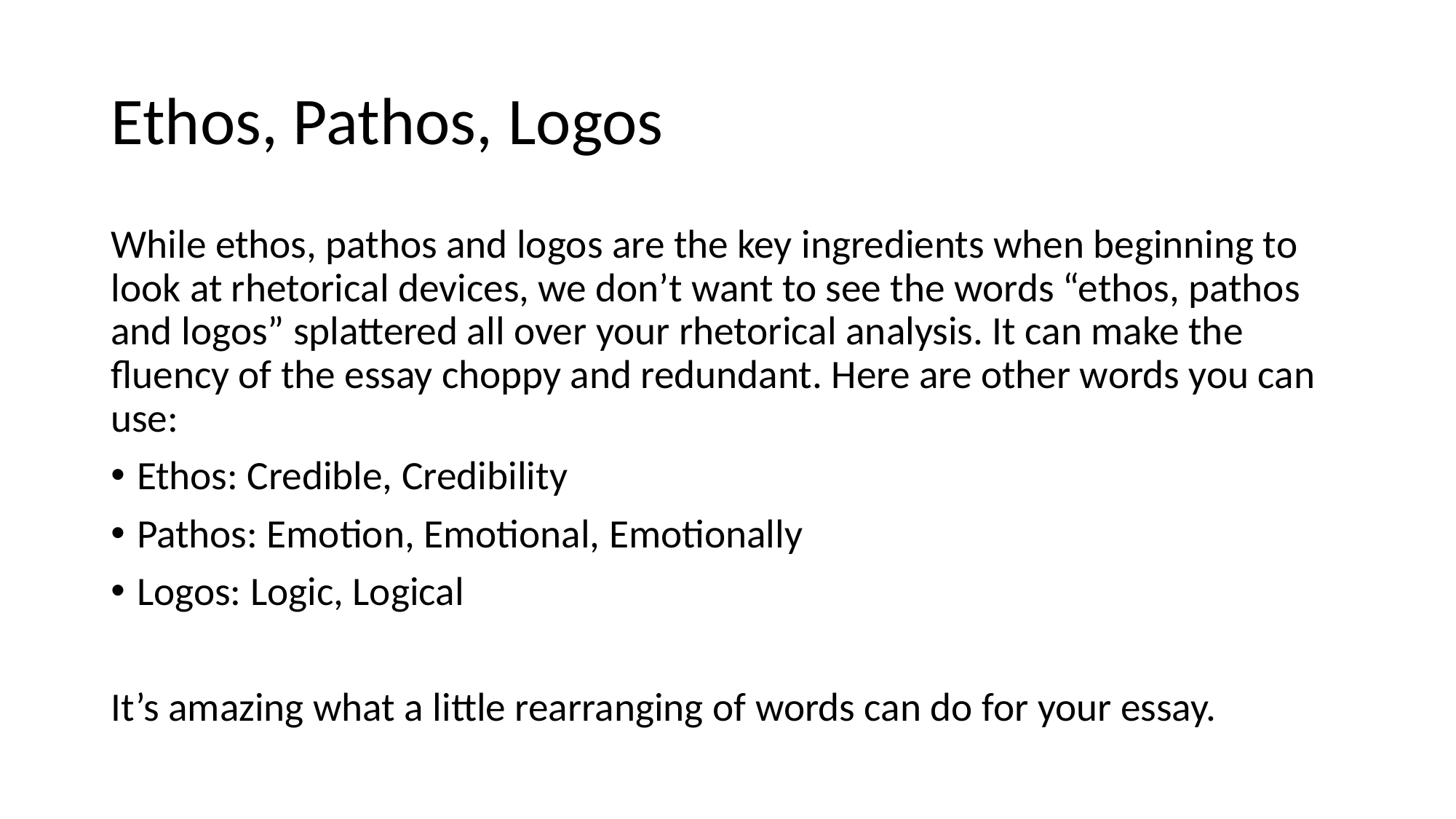

# Ethos, Pathos, Logos
While ethos, pathos and logos are the key ingredients when beginning to look at rhetorical devices, we don’t want to see the words “ethos, pathos and logos” splattered all over your rhetorical analysis. It can make the fluency of the essay choppy and redundant. Here are other words you can use:
Ethos: Credible, Credibility
Pathos: Emotion, Emotional, Emotionally
Logos: Logic, Logical

It’s amazing what a little rearranging of words can do for your essay.